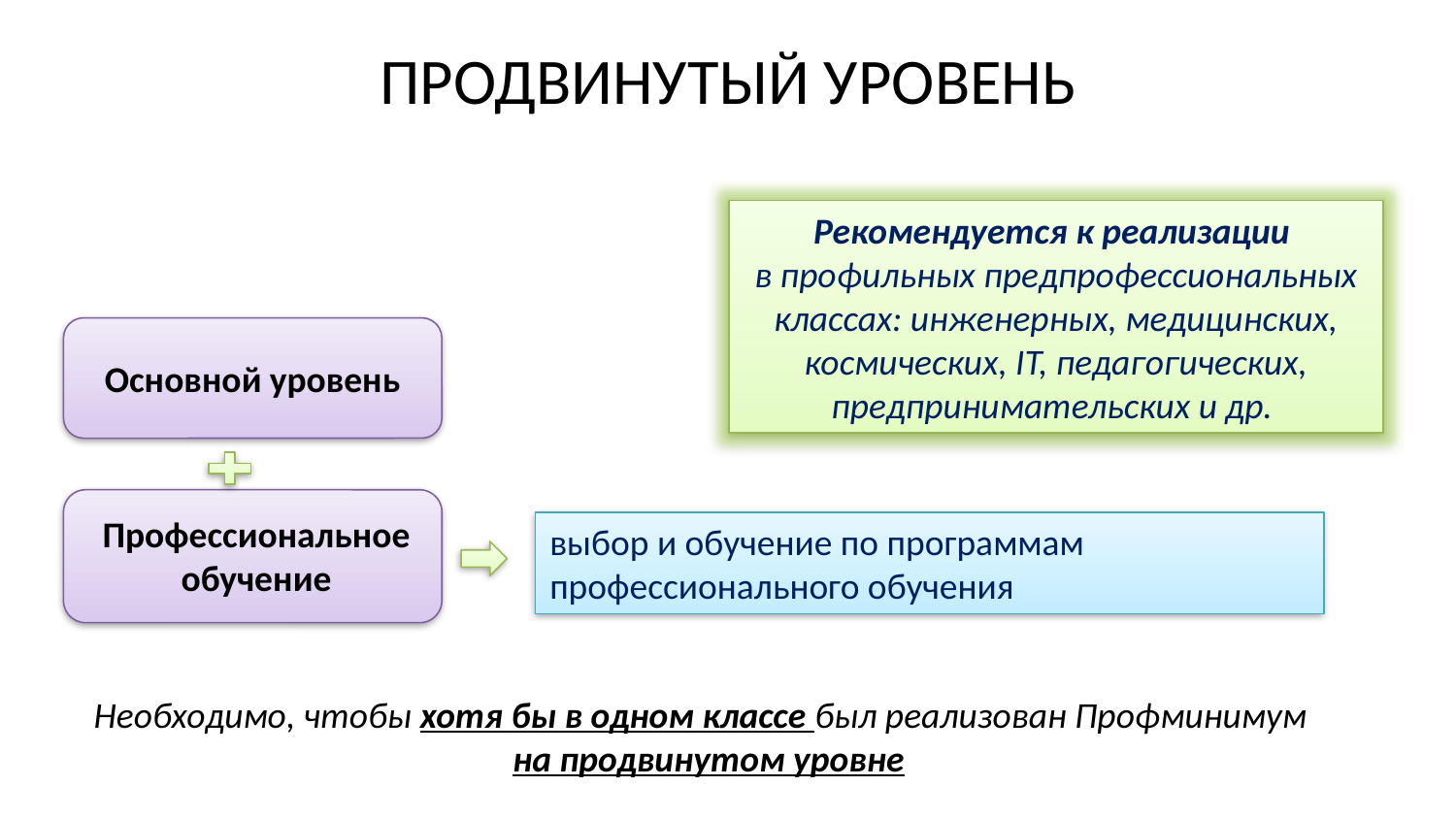

ПРОДВИНУТЫЙ УРОВЕНЬ
Рекомендуется к реализации
в профильных предпрофессиональных классах: инженерных, медицинских, космических, IT, педагогических, предпринимательских и др.

Основной уровень

Профессиональное обучение
выбор и обучение по программам профессионального обучения

Необходимо, чтобы хотя бы в одном классе был реализован Профминимум   на продвинутом уровне